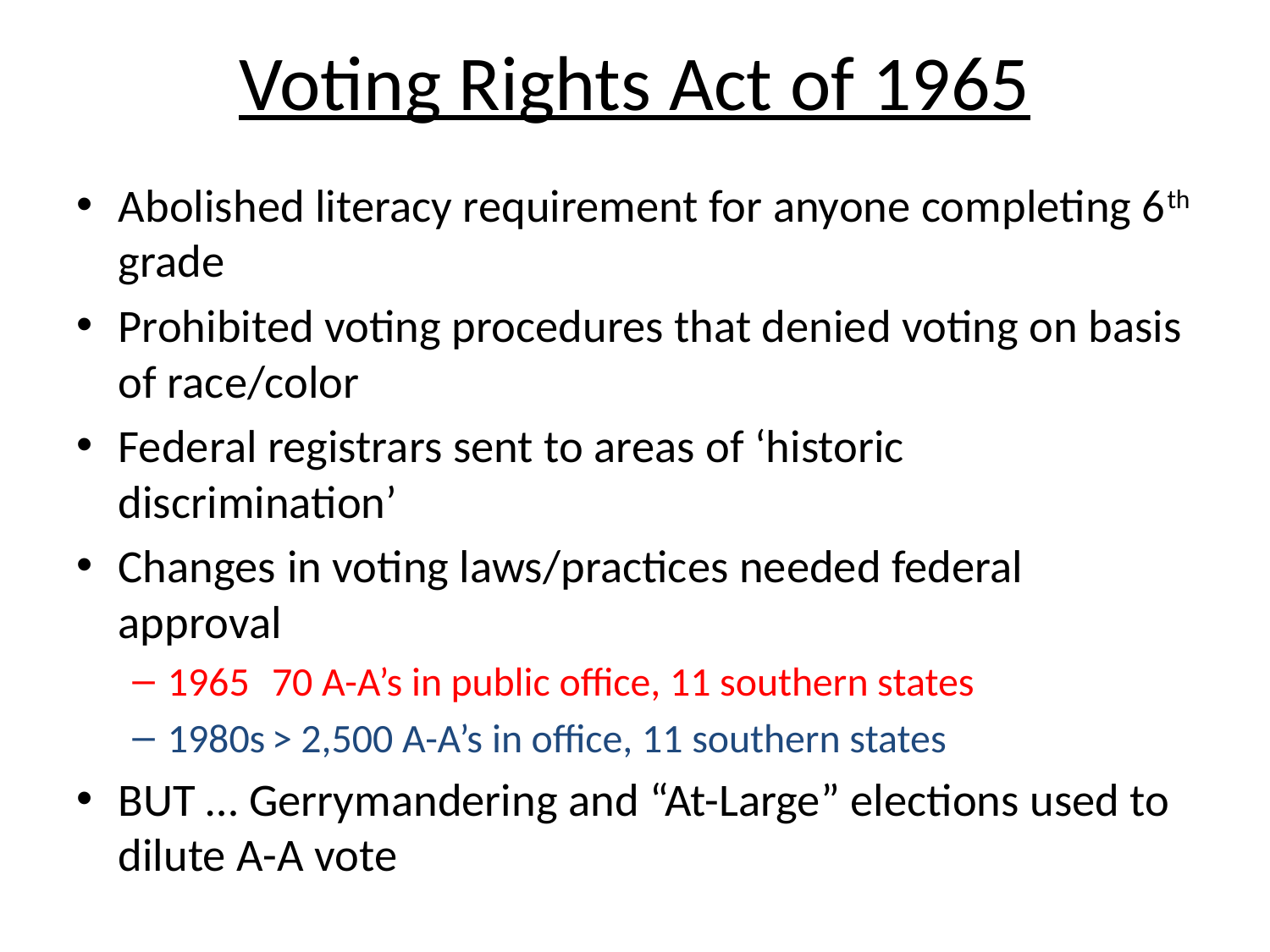

# Voting Rights Act of 1965
Abolished literacy requirement for anyone completing 6th grade
Prohibited voting procedures that denied voting on basis of race/color
Federal registrars sent to areas of ‘historic discrimination’
Changes in voting laws/practices needed federal approval
1965	70 A-A’s in public office, 11 southern states
1980s	> 2,500 A-A’s in office, 11 southern states
BUT … Gerrymandering and “At-Large” elections used to dilute A-A vote